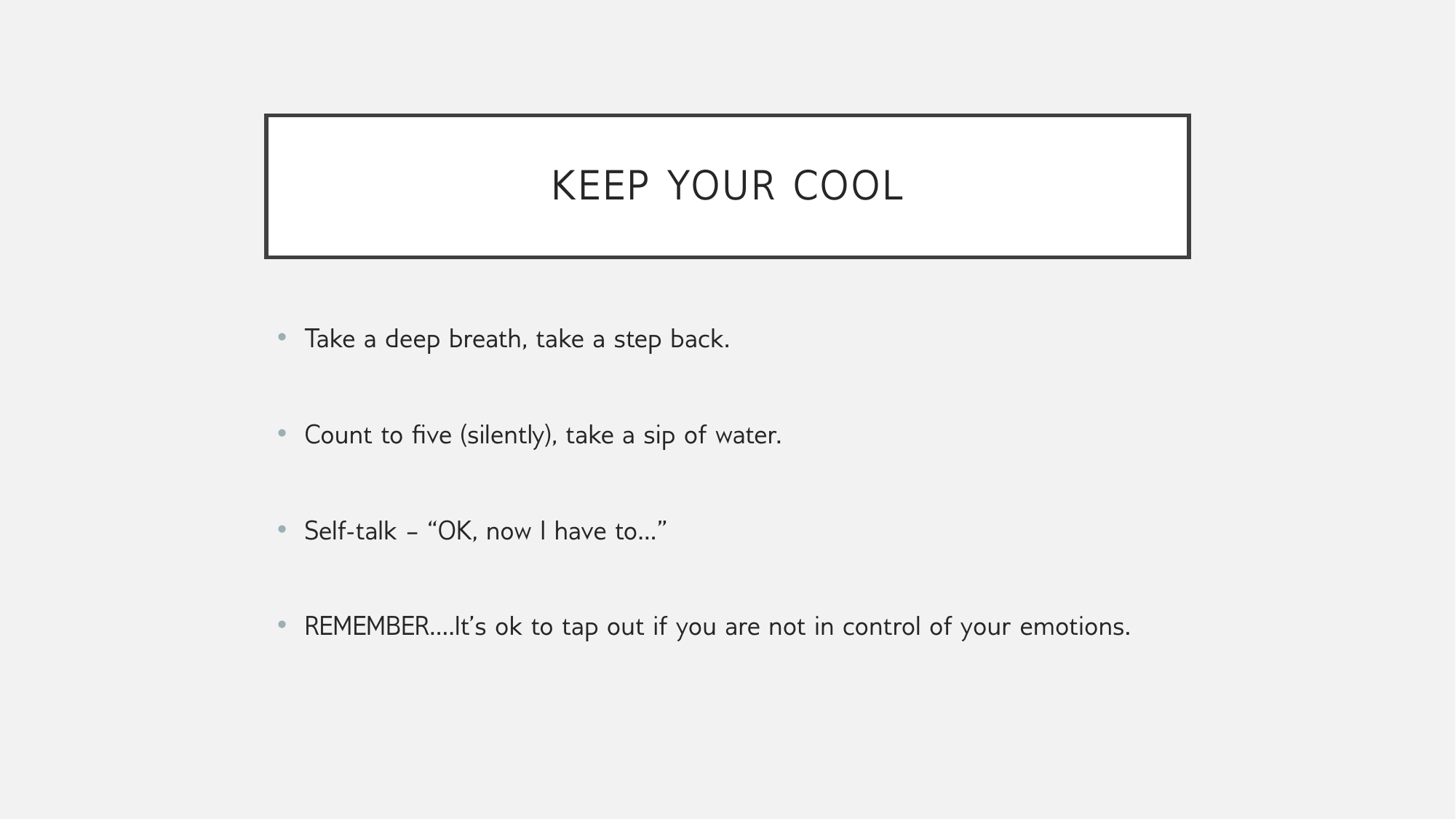

# Keep your cool
Take a deep breath, take a step back.

Count to five (silently), take a sip of water.

Self-talk – “OK, now I have to…”

REMEMBER….It’s ok to tap out if you are not in control of your emotions.